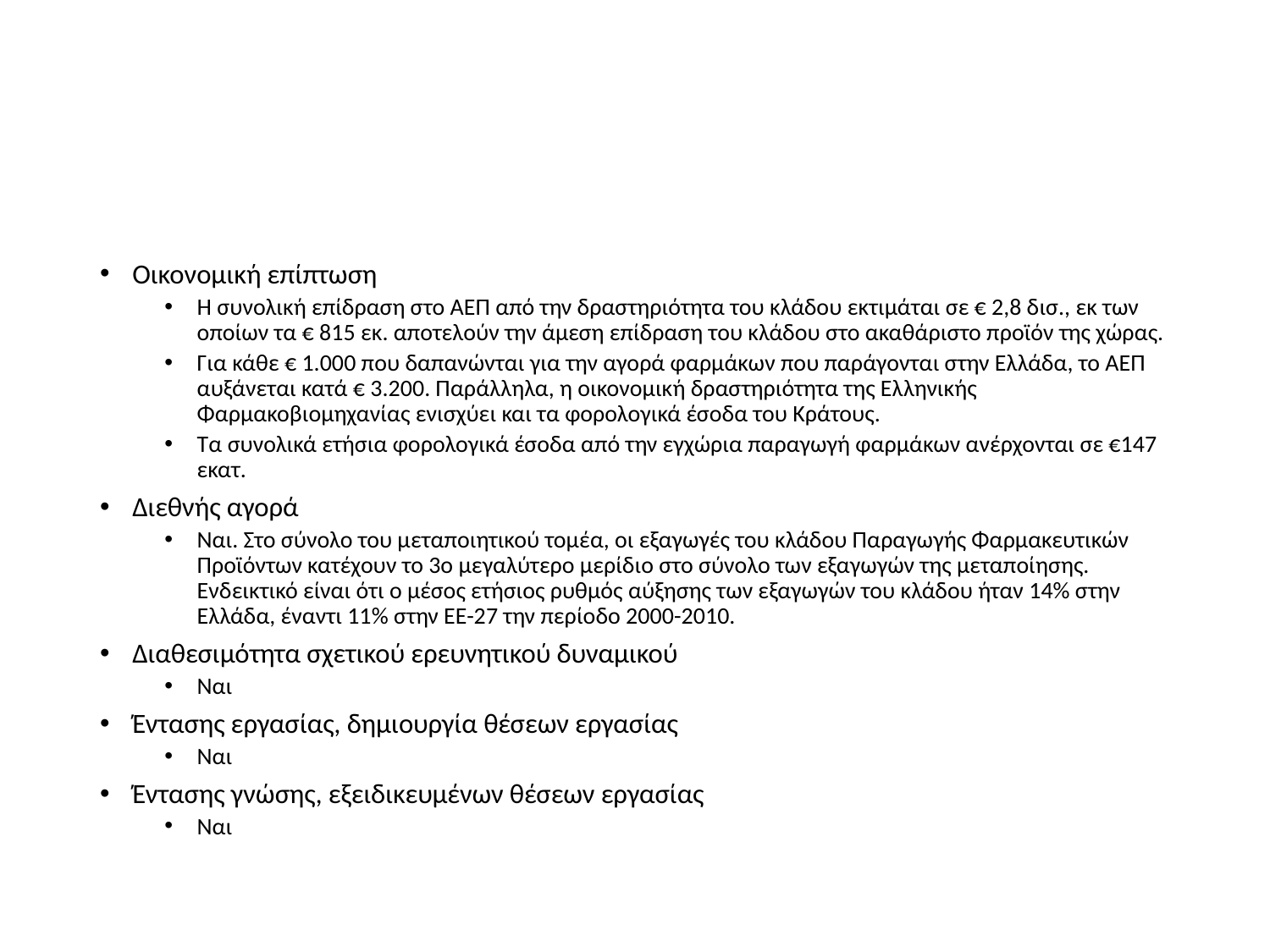

#
Οικονομική επίπτωση
Η συνολική επίδραση στο ΑΕΠ από την δραστηριότητα του κλάδου εκτιμάται σε € 2,8 δισ., εκ των οποίων τα € 815 εκ. αποτελούν την άμεση επίδραση του κλάδου στο ακαθάριστο προϊόν της χώρας.
Για κάθε € 1.000 που δαπανώνται για την αγορά φαρμάκων που παράγονται στην Ελλάδα, το ΑΕΠ αυξάνεται κατά € 3.200. Παράλληλα, η οικονομική δραστηριότητα της Ελληνικής Φαρμακοβιομηχανίας ενισχύει και τα φορολογικά έσοδα του Κράτους.
Τα συνολικά ετήσια φορολογικά έσοδα από την εγχώρια παραγωγή φαρμάκων ανέρχονται σε €147 εκατ.
Διεθνής αγορά
Ναι. Στο σύνολο του μεταποιητικού τομέα, οι εξαγωγές του κλάδου Παραγωγής Φαρμακευτικών Προϊόντων κατέχουν το 3ο μεγαλύτερο μερίδιο στο σύνολο των εξαγωγών της μεταποίησης. Ενδεικτικό είναι ότι ο μέσος ετήσιος ρυθμός αύξησης των εξαγωγών του κλάδου ήταν 14% στην Ελλάδα, έναντι 11% στην ΕΕ-27 την περίοδο 2000-2010.
Διαθεσιμότητα σχετικού ερευνητικού δυναμικού
Ναι
Έντασης εργασίας, δημιουργία θέσεων εργασίας
Ναι
Έντασης γνώσης, εξειδικευμένων θέσεων εργασίας
Ναι